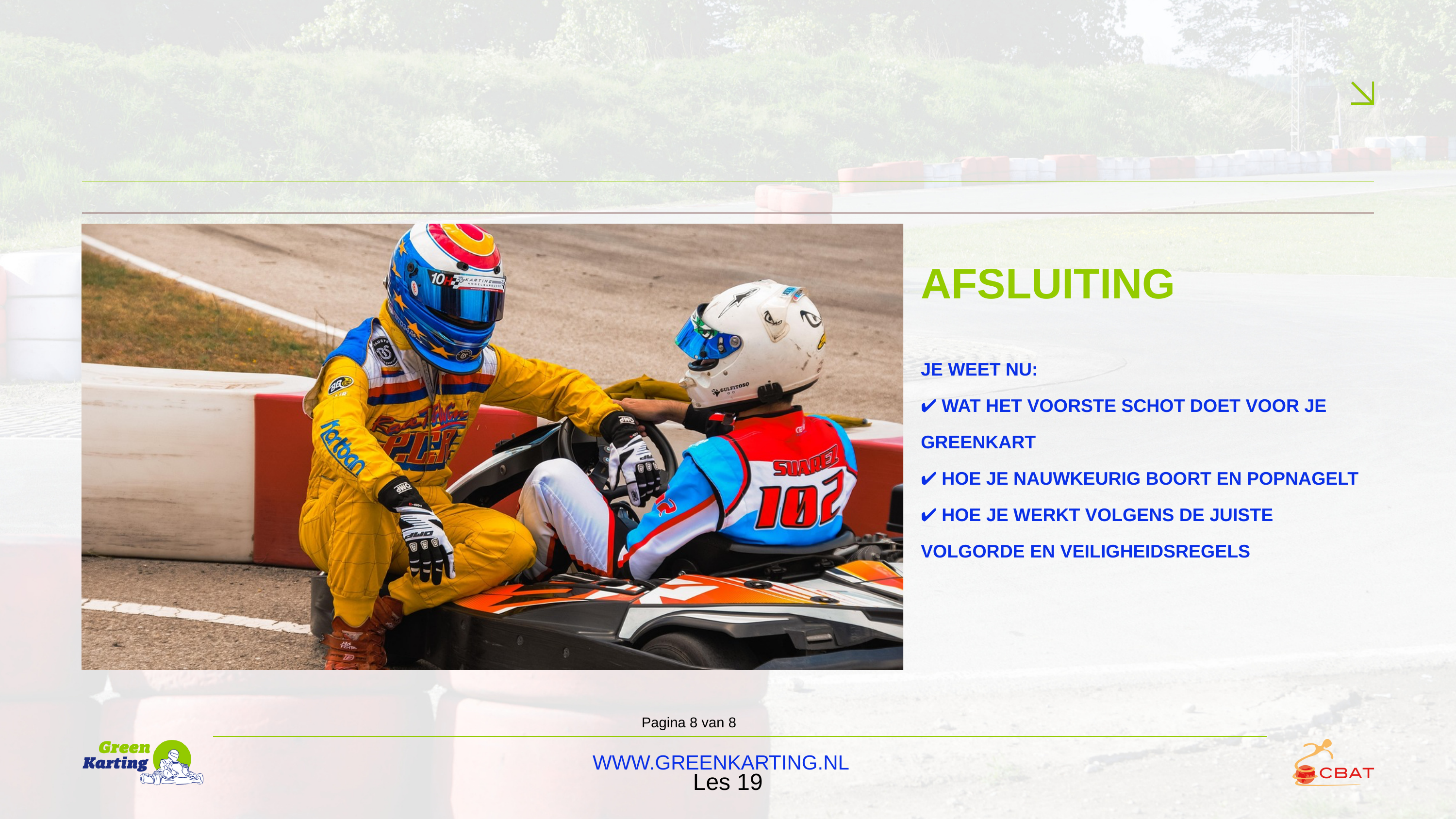

AFSLUITING
JE WEET NU:
✔️ WAT HET VOORSTE SCHOT DOET VOOR JE GREENKART
✔️ HOE JE NAUWKEURIG BOORT EN POPNAGELT
✔️ HOE JE WERKT VOLGENS DE JUISTE VOLGORDE EN VEILIGHEIDSREGELS
Pagina 8 van 8

WWW.GREENKARTING.NL
Les 19